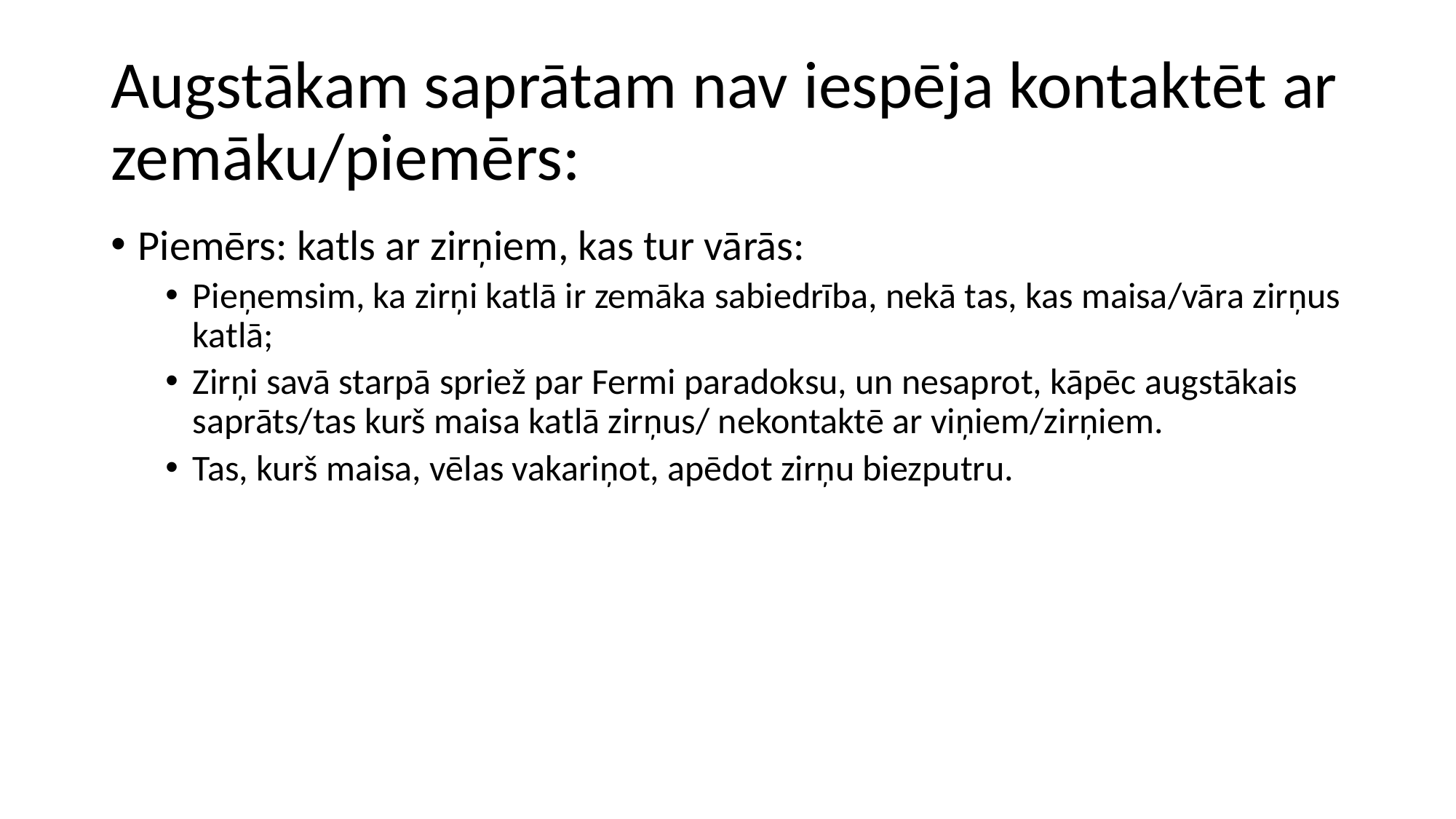

# Augstākam saprātam nav iespēja kontaktēt ar zemāku/piemērs:
Piemērs: katls ar zirņiem, kas tur vārās:
Pieņemsim, ka zirņi katlā ir zemāka sabiedrība, nekā tas, kas maisa/vāra zirņus katlā;
Zirņi savā starpā spriež par Fermi paradoksu, un nesaprot, kāpēc augstākais saprāts/tas kurš maisa katlā zirņus/ nekontaktē ar viņiem/zirņiem.
Tas, kurš maisa, vēlas vakariņot, apēdot zirņu biezputru.